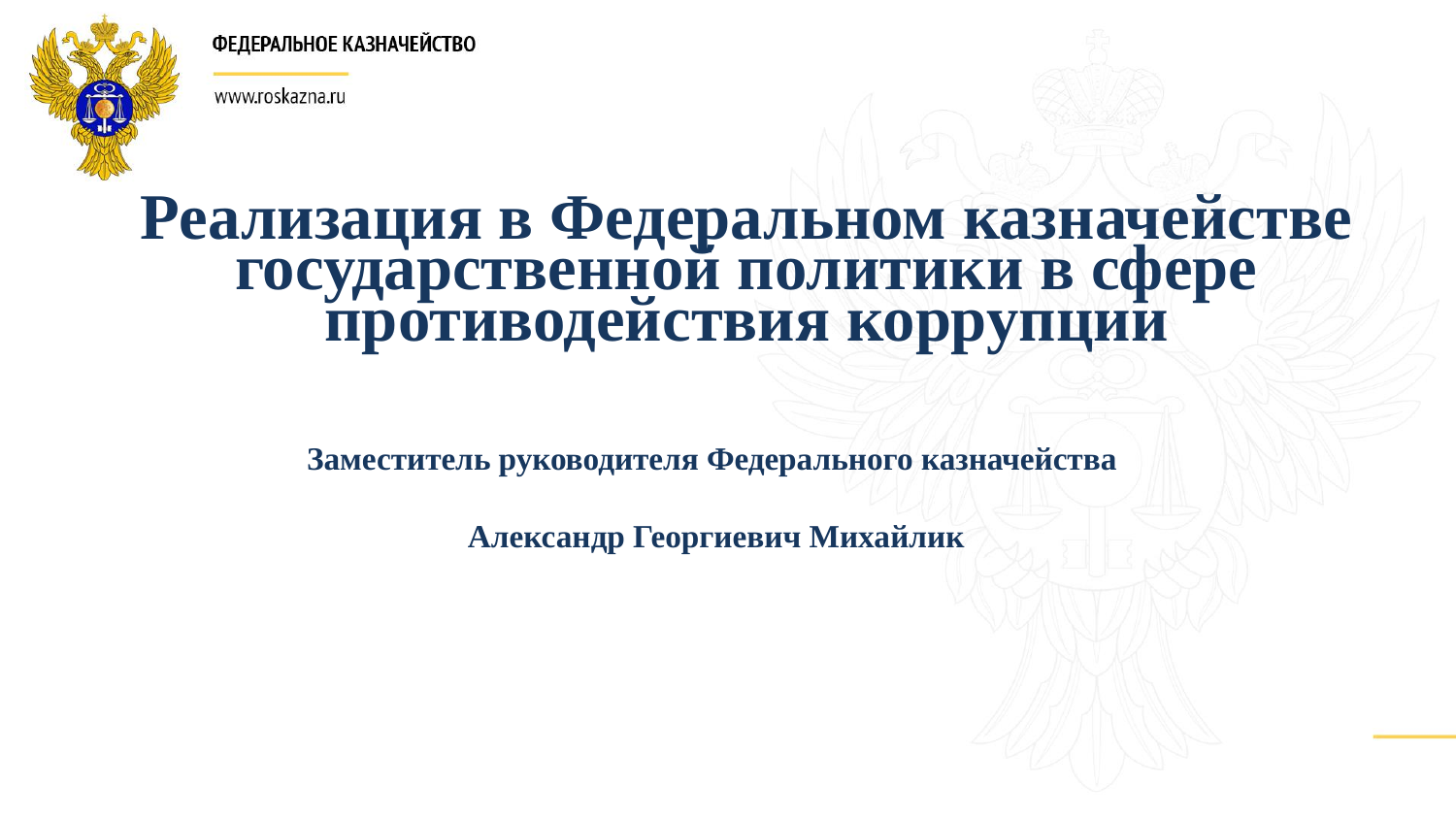

Реализация в Федеральном казначействе государственной политики в сфере противодействия коррупции

Заместитель руководителя Федерального казначейства

Александр Георгиевич Михайлик